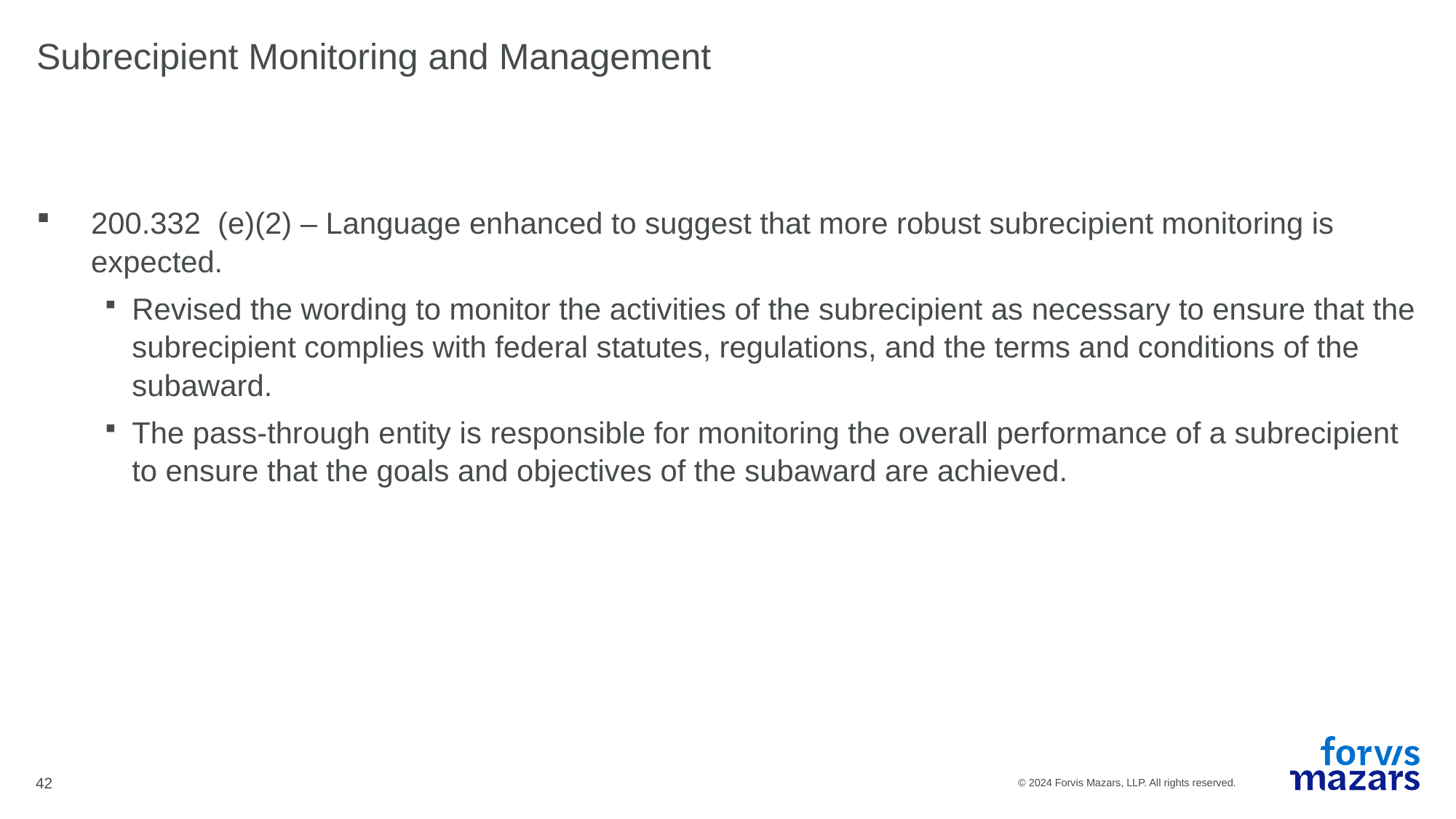

# Subrecipient Monitoring and Management

200.332  (e)(2) – Language enhanced to suggest that more robust subrecipient monitoring is expected.
Revised the wording to monitor the activities of the subrecipient as necessary to ensure that the subrecipient complies with federal statutes, regulations, and the terms and conditions of the subaward.
The pass-through entity is responsible for monitoring the overall performance of a subrecipient to ensure that the goals and objectives of the subaward are achieved.
42